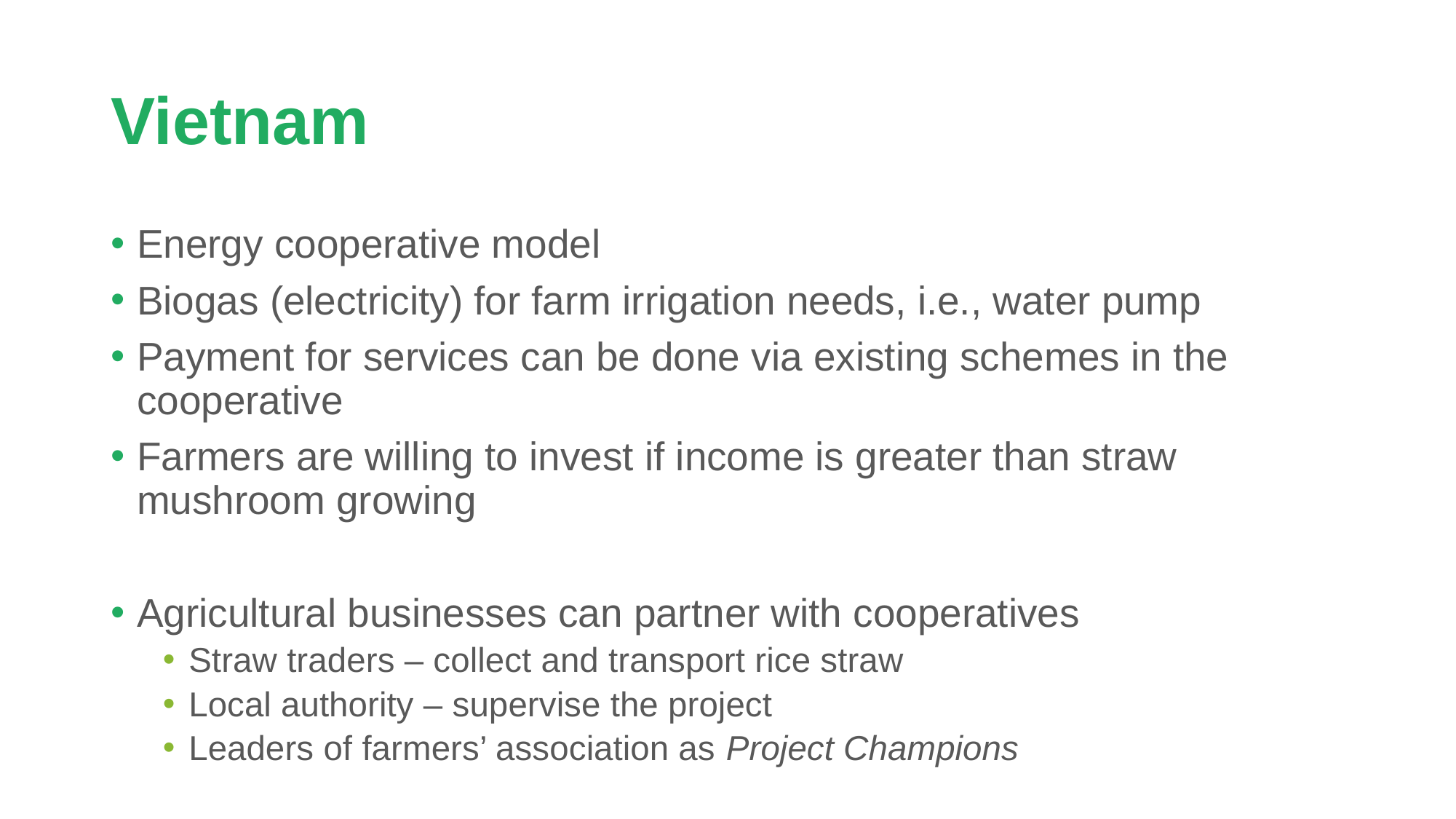

# Vietnam
Energy cooperative model
Biogas (electricity) for farm irrigation needs, i.e., water pump
Payment for services can be done via existing schemes in the cooperative
Farmers are willing to invest if income is greater than straw mushroom growing

Agricultural businesses can partner with cooperatives
Straw traders – collect and transport rice straw
Local authority – supervise the project
Leaders of farmers’ association as Project Champions